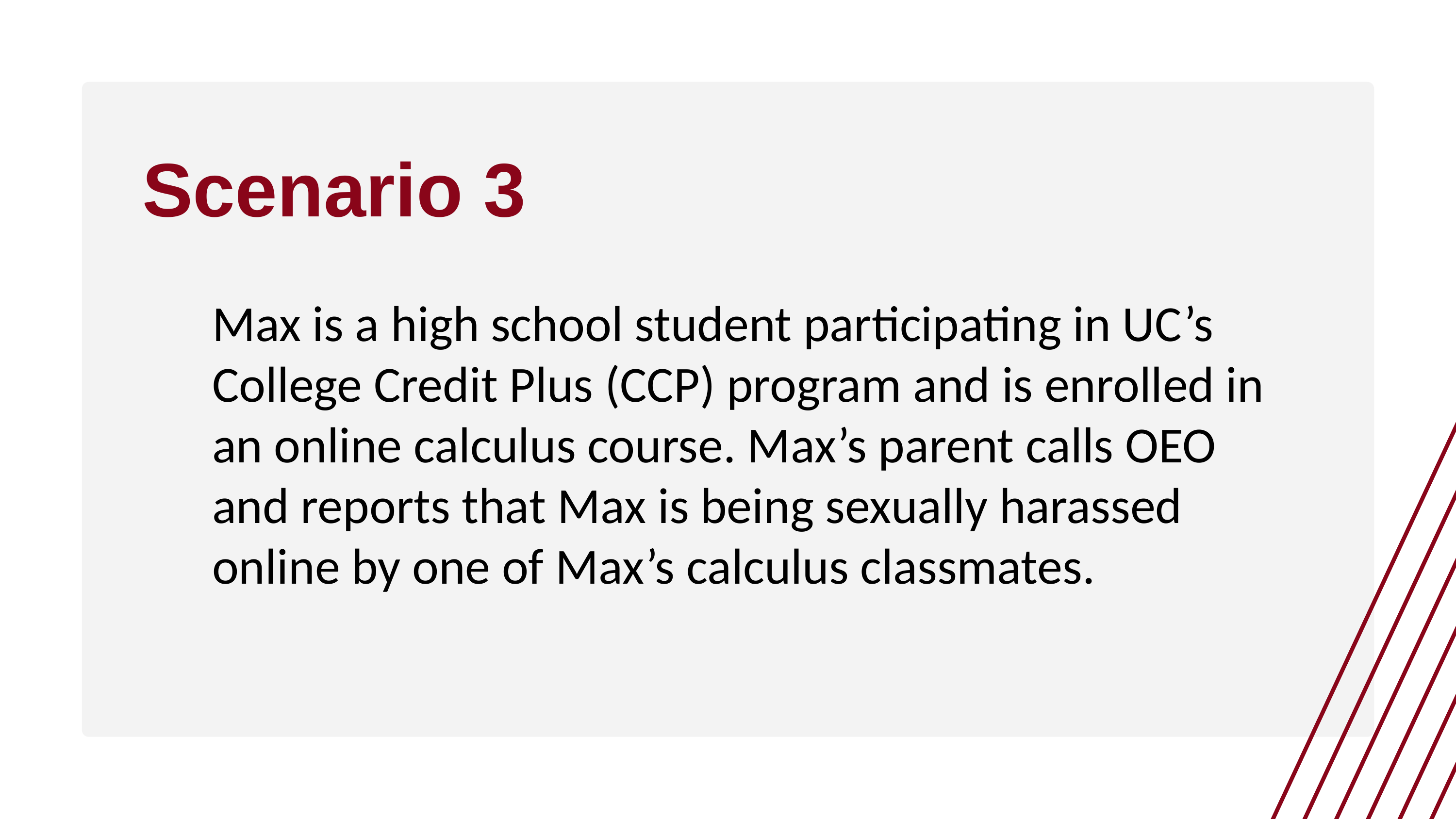

Scenario 3
Max is a high school student participating in UC’s College Credit Plus (CCP) program and is enrolled in an online calculus course. Max’s parent calls OEO and reports that Max is being sexually harassed online by one of Max’s calculus classmates.